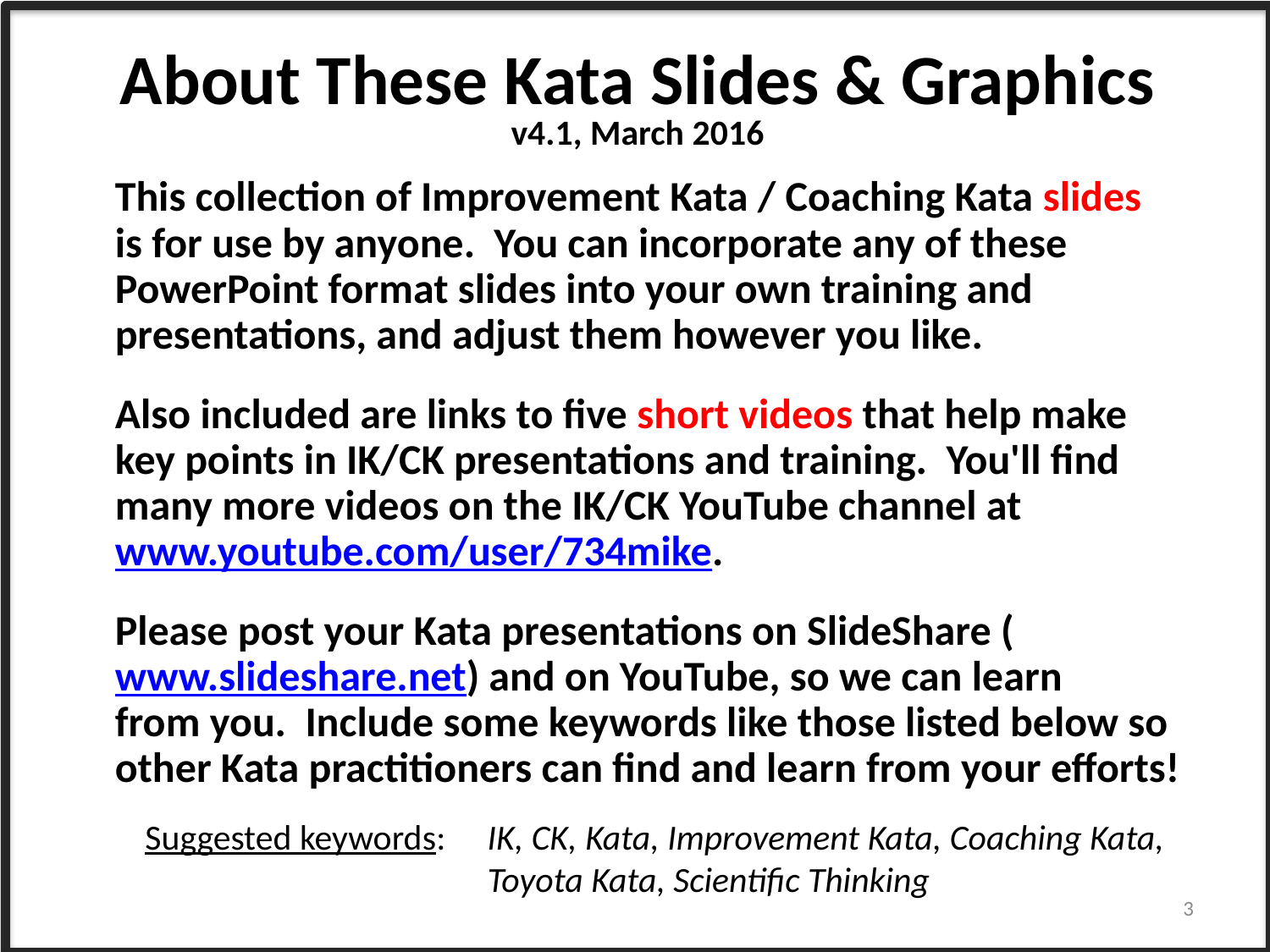

About These Kata Slides & Graphics
v4.1, March 2016
This collection of Improvement Kata / Coaching Kata slides
is for use by anyone.  You can incorporate any of these PowerPoint format slides into your own training and presentations, and adjust them however you like.

Also included are links to five short videos that help make
key points in IK/CK presentations and training.  You'll find
many more videos on the IK/CK YouTube channel at www.youtube.com/user/734mike.

Please post your Kata presentations on SlideShare (www.slideshare.net) and on YouTube, so we can learn
from you.  Include some keywords like those listed below so other Kata practitioners can find and learn from your efforts!
Suggested keywords:	IK, CK, Kata, Improvement Kata, Coaching Kata, 	Toyota Kata, Scientific Thinking
3